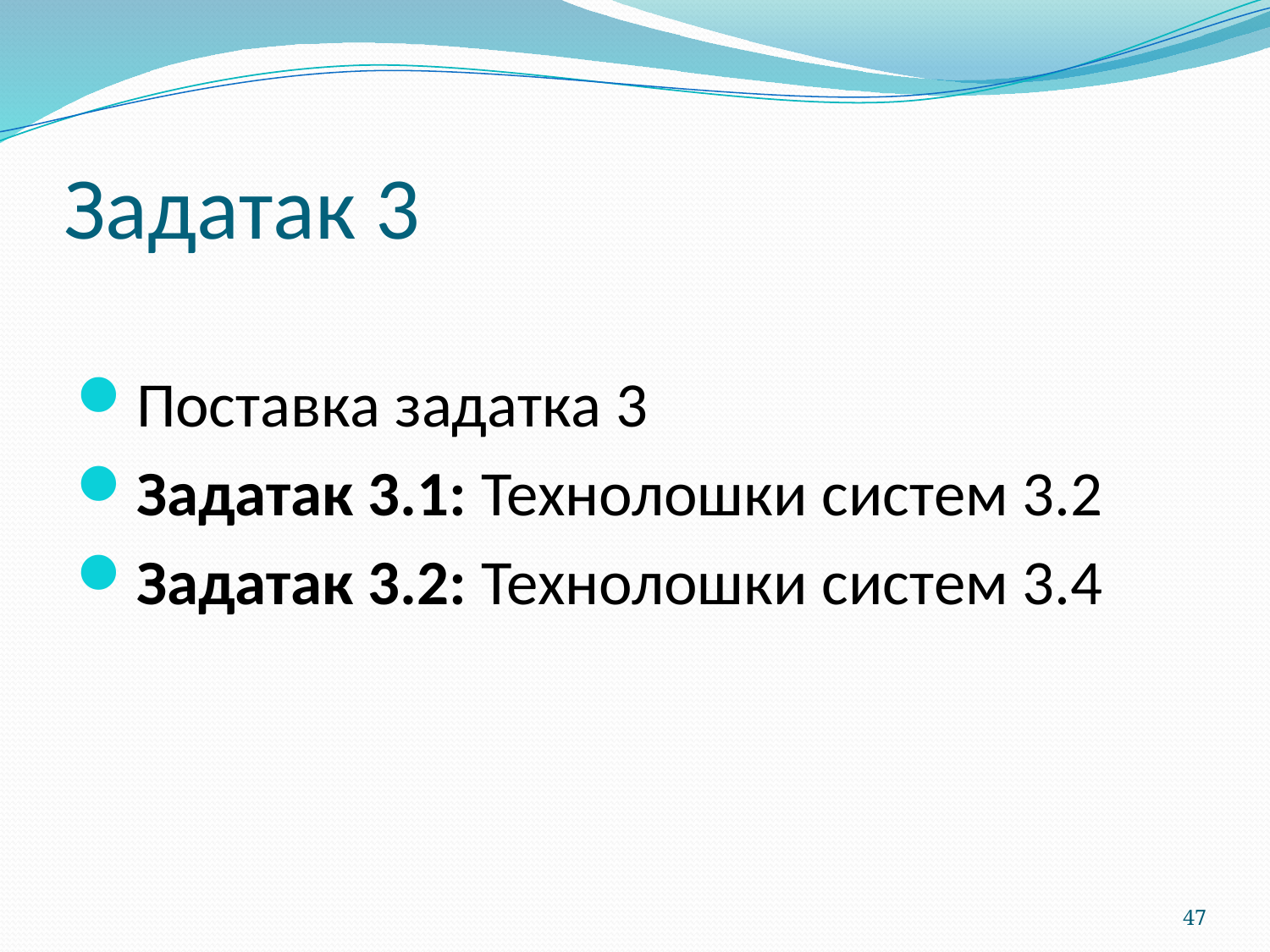

# Задатак 3

Поставка задатка 3
Задатак 3.1: Технолошки систем 3.2
Задатак 3.2: Технолошки систем 3.4
47